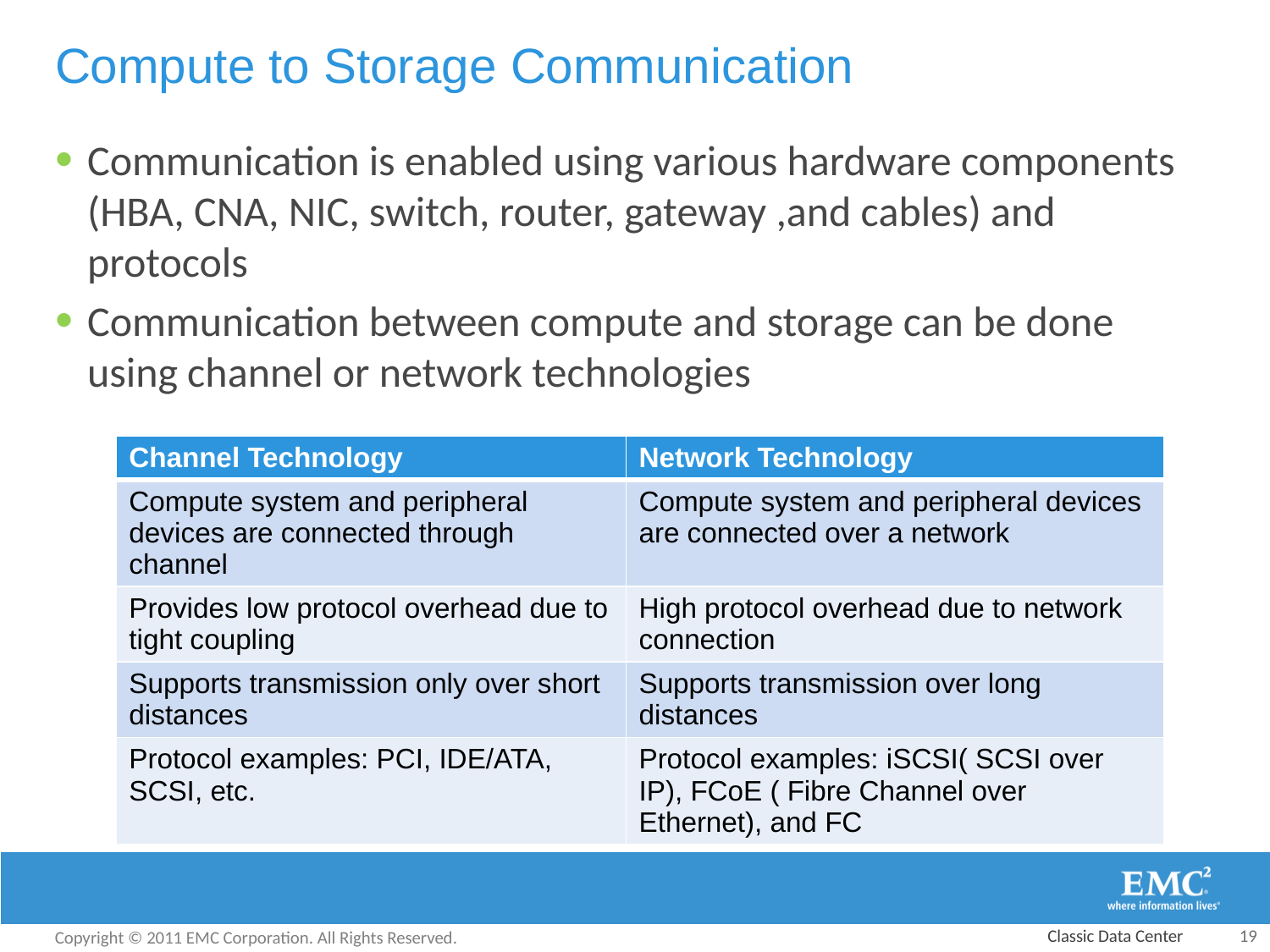

# Compute to Storage Communication
Communication is enabled using various hardware components (HBA, CNA, NIC, switch, router, gateway ,and cables) and protocols
Communication between compute and storage can be done using channel or network technologies

| Channel Technology | Network Technology |
| --- | --- |
| Compute system and peripheral devices are connected through channel | Compute system and peripheral devices are connected over a network |
| Provides low protocol overhead due to tight coupling | High protocol overhead due to network connection |
| Supports transmission only over short distances | Supports transmission over long distances |
| Protocol examples: PCI, IDE/ATA, SCSI, etc. | Protocol examples: iSCSI( SCSI over IP), FCoE ( Fibre Channel over Ethernet), and FC |
Classic Data Center
19